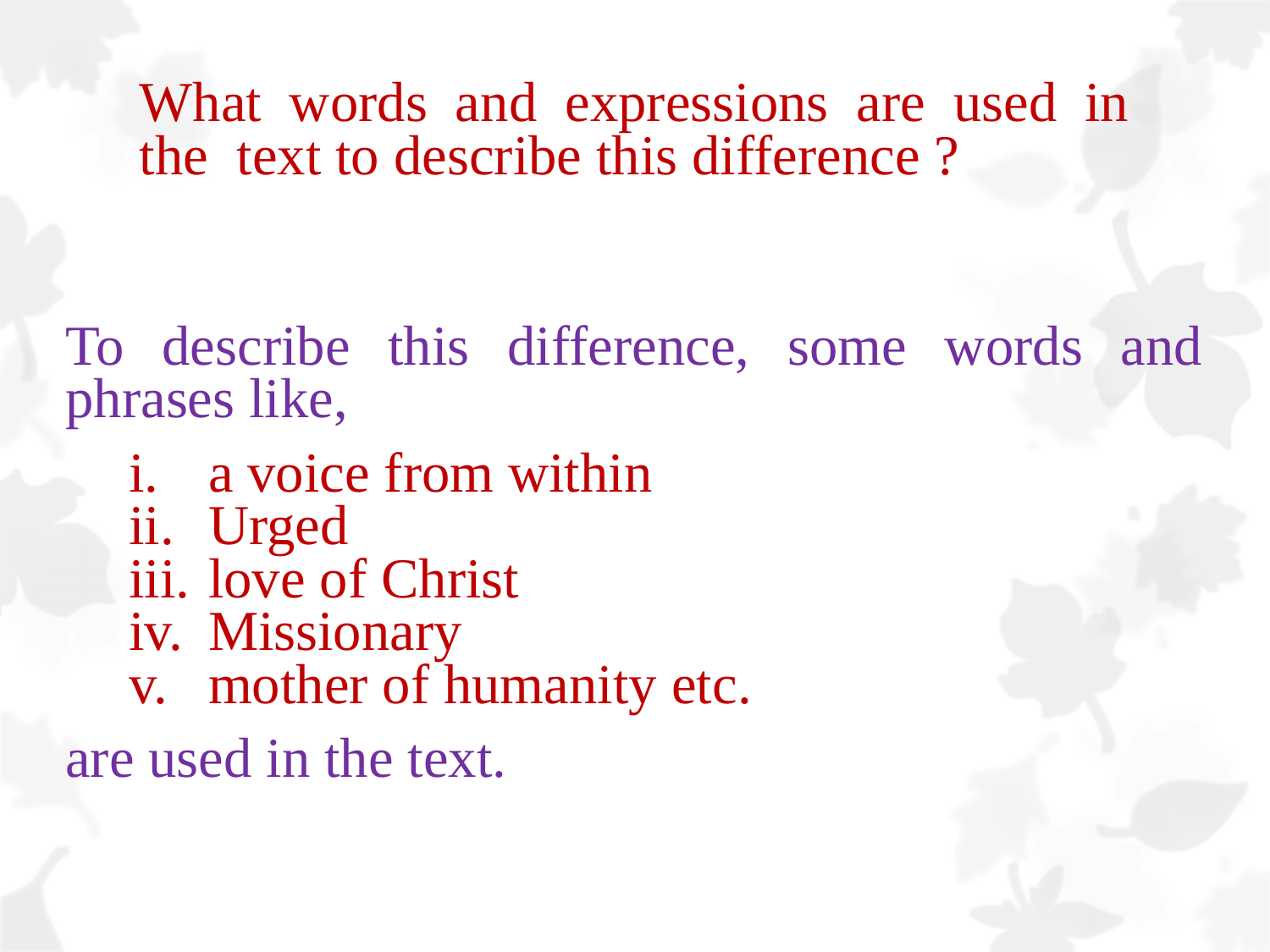

What words and expressions are used in the  text to describe this difference ?

To describe this difference, some words and phrases like,

a voice from within
Urged
love of Christ
Missionary
mother of humanity etc.

are used in the text.